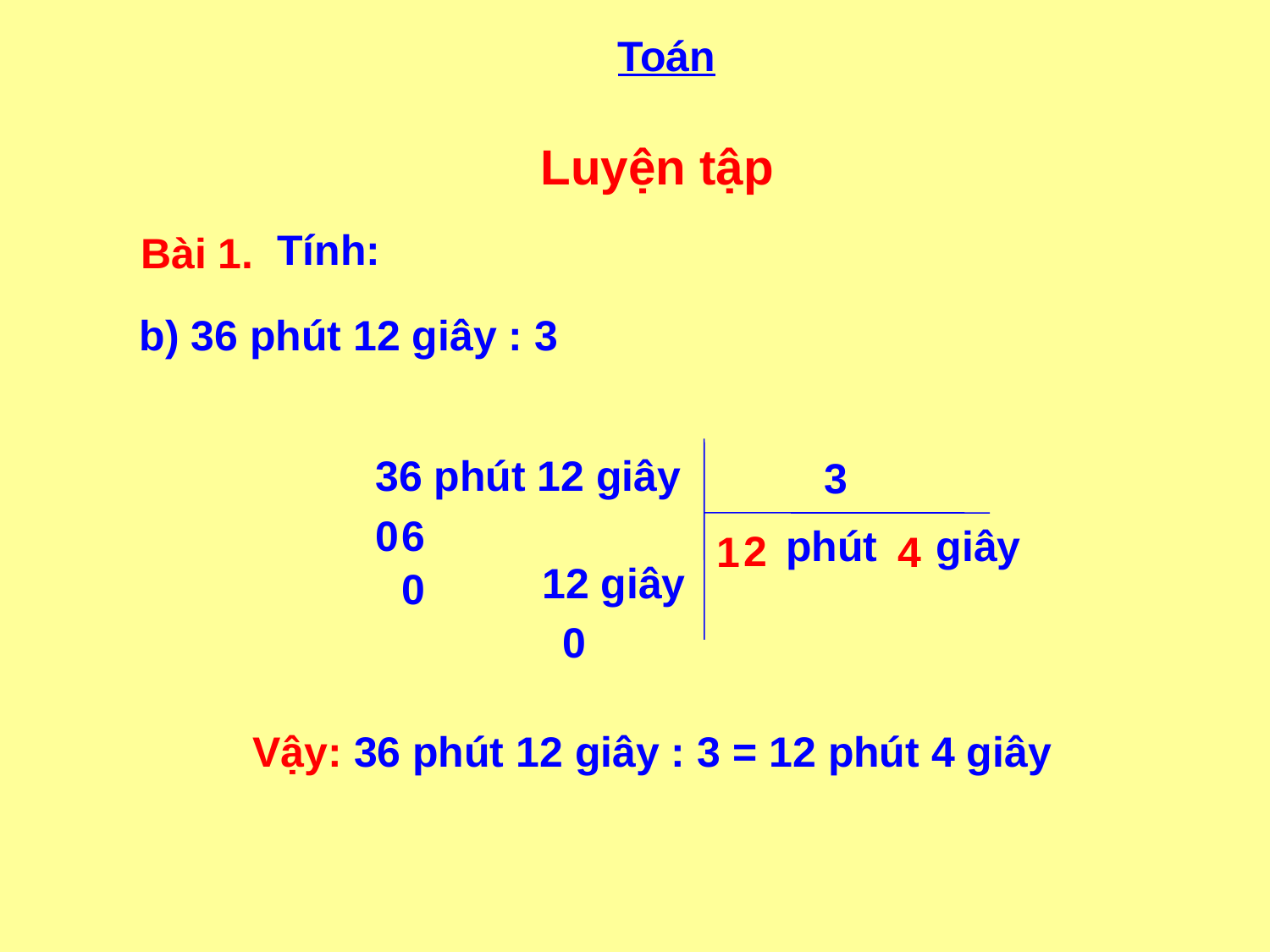

Toán
Luyện tập
Tính:
Bài 1.
b) 36 phút 12 giây : 3

36 phút 12 giây
3
0
6
phút
giây
2
1
4
12 giây
0
0
Vậy: 36 phút 12 giây : 3 = 12 phút 4 giây